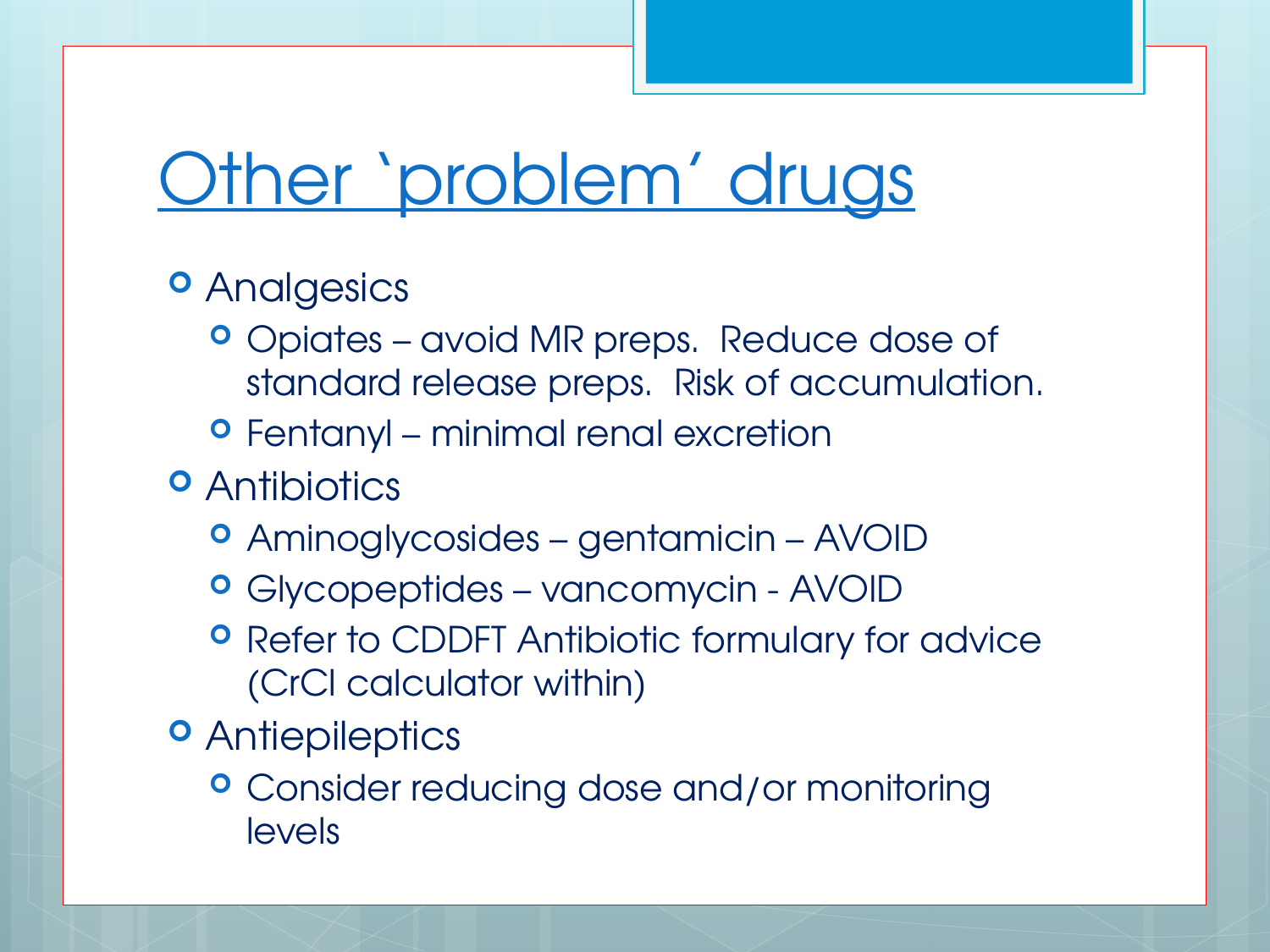

# Other ‘problem’ drugs
Analgesics
Opiates – avoid MR preps.  Reduce dose of standard release preps.  Risk of accumulation.
Fentanyl – minimal renal excretion
Antibiotics
Aminoglycosides – gentamicin – AVOID
Glycopeptides – vancomycin - AVOID
Refer to CDDFT Antibiotic formulary for advice (CrCl calculator within)
Antiepileptics
Consider reducing dose and/or monitoring levels